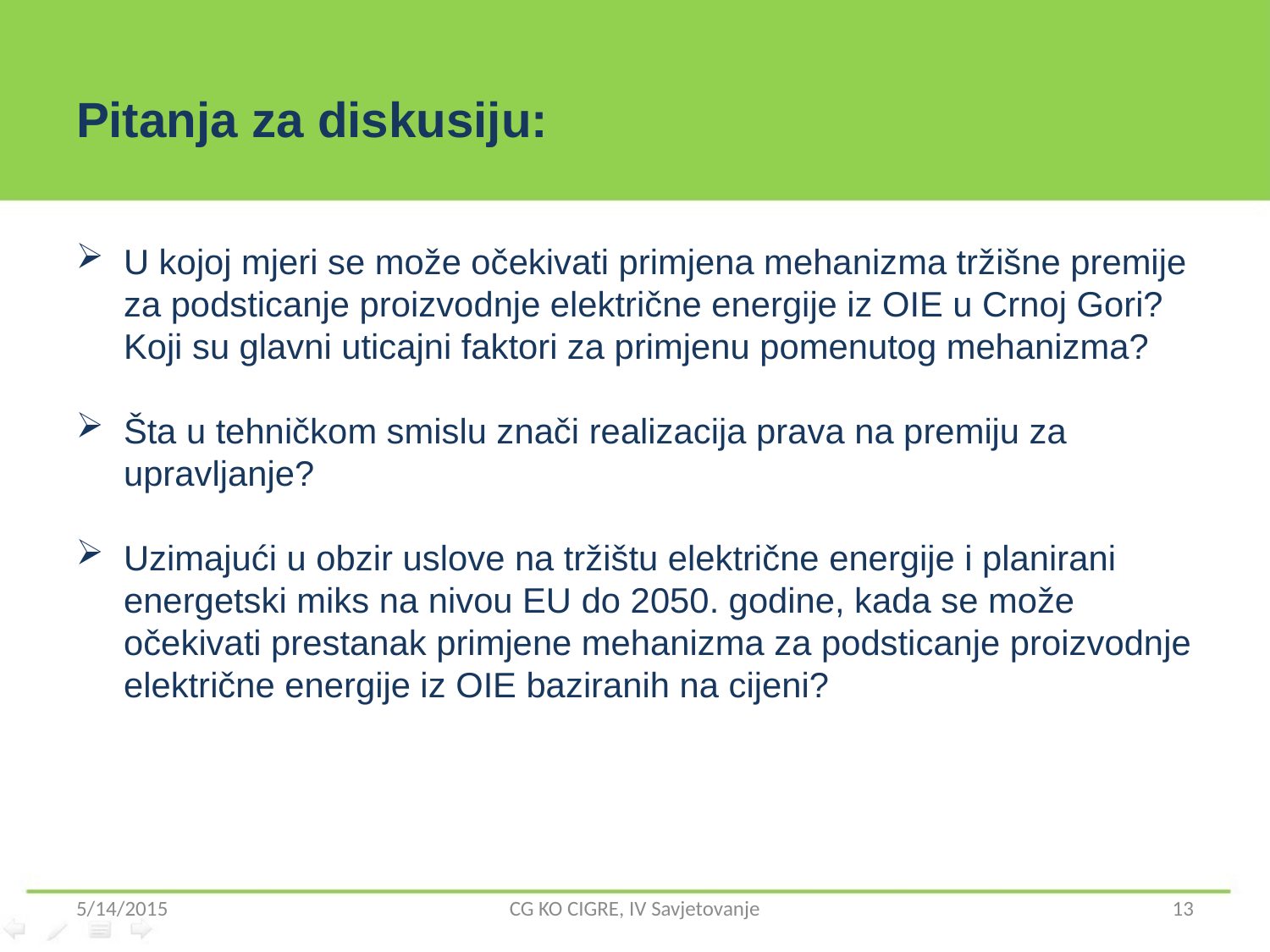

# Pitanja za diskusiju:
U kojoj mjeri se može očekivati primjena mehanizma tržišne premije za podsticanje proizvodnje električne energije iz OIE u Crnoj Gori? Koji su glavni uticajni faktori za primjenu pomenutog mehanizma?

Šta u tehničkom smislu znači realizacija prava na premiju za upravljanje?

Uzimajući u obzir uslove na tržištu električne energije i planirani energetski miks na nivou EU do 2050. godine, kada se može očekivati prestanak primjene mehanizma za podsticanje proizvodnje električne energije iz OIE baziranih na cijeni?
5/14/2015
CG KO CIGRE, IV Savjetovanje
13